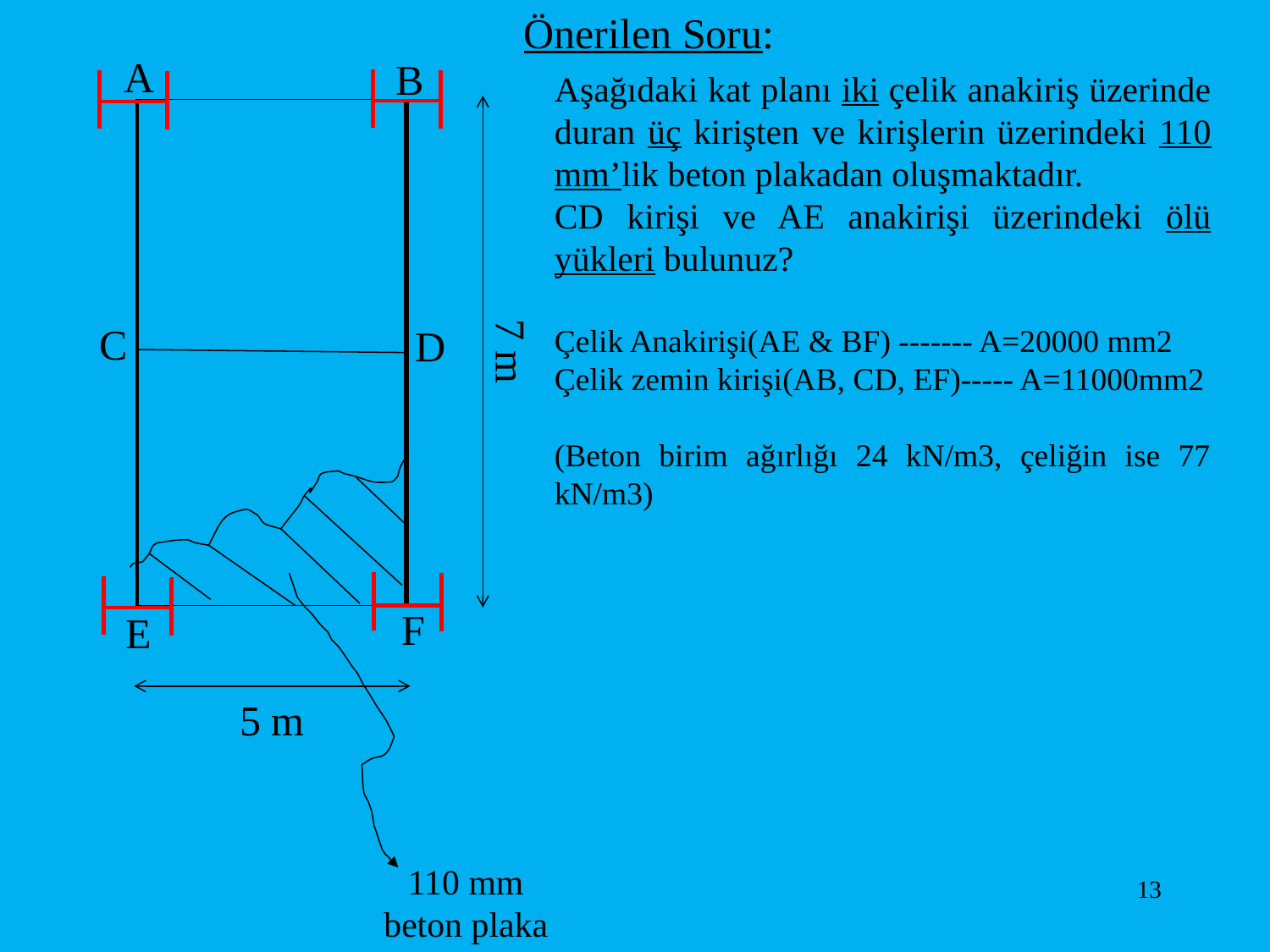

Önerilen Soru:
A
B
Aşağıdaki kat planı iki çelik anakiriş üzerinde duran üç kirişten ve kirişlerin üzerindeki 110 mm’lik beton plakadan oluşmaktadır.
CD kirişi ve AE anakirişi üzerindeki ölü yükleri bulunuz?

Çelik Anakirişi(AE & BF) ------- A=20000 mm2
Çelik zemin kirişi(AB, CD, EF)----- A=11000mm2

(Beton birim ağırlığı 24 kN/m3, çeliğin ise 77 kN/m3)

7 m
D

F
E

5 m
C
110 mm beton plaka
13